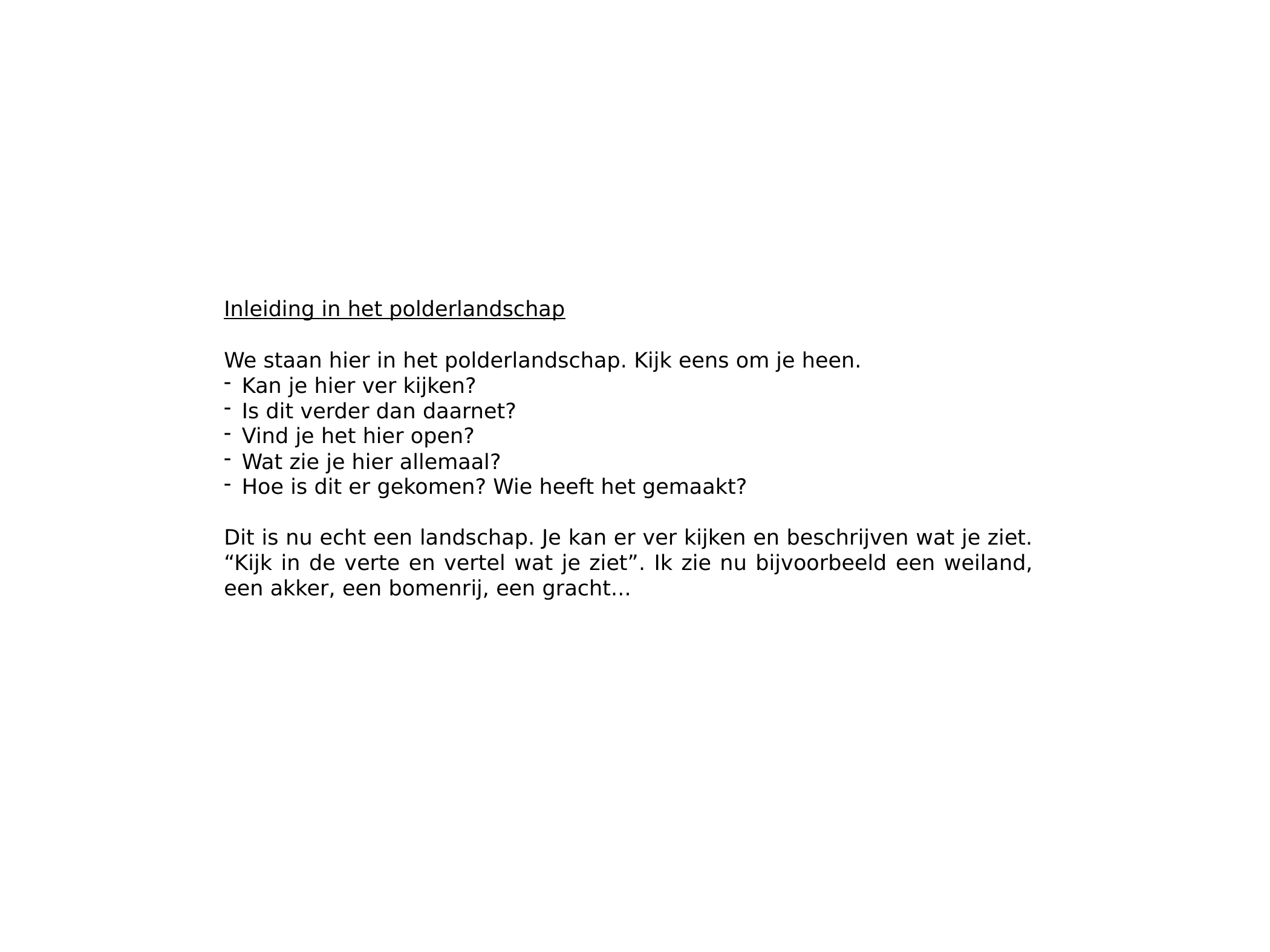

Inleiding in het polderlandschap

We staan hier in het polderlandschap. Kijk eens om je heen.
Kan je hier ver kijken?
Is dit verder dan daarnet?
Vind je het hier open?
Wat zie je hier allemaal?
Hoe is dit er gekomen? Wie heeft het gemaakt?

Dit is nu echt een landschap. Je kan er ver kijken en beschrijven wat je ziet. “Kijk in de verte en vertel wat je ziet”. Ik zie nu bijvoorbeeld een weiland, een akker, een bomenrij, een gracht...